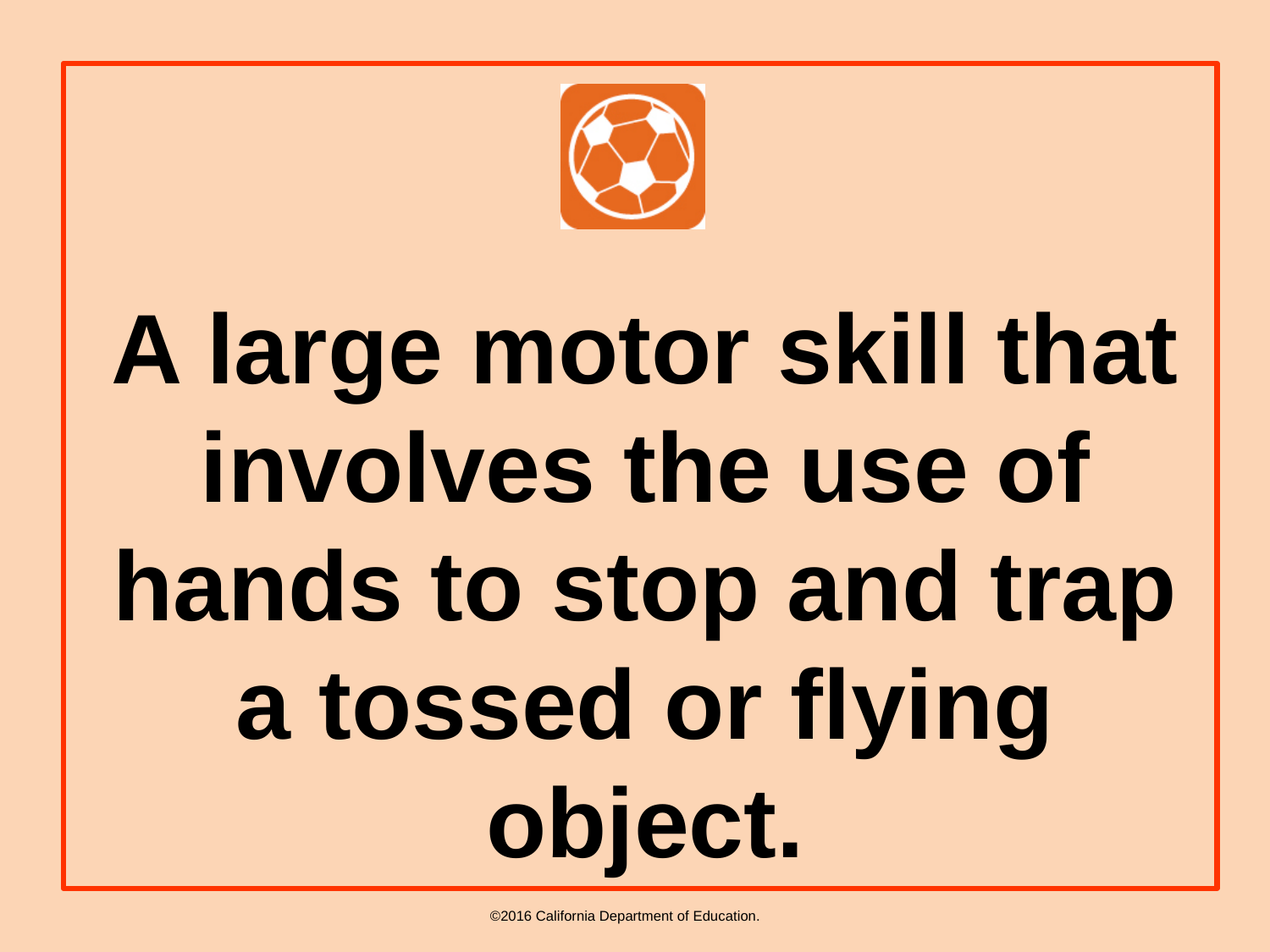

A large motor skill that involves the use of hands to stop and trap a tossed or flying object.